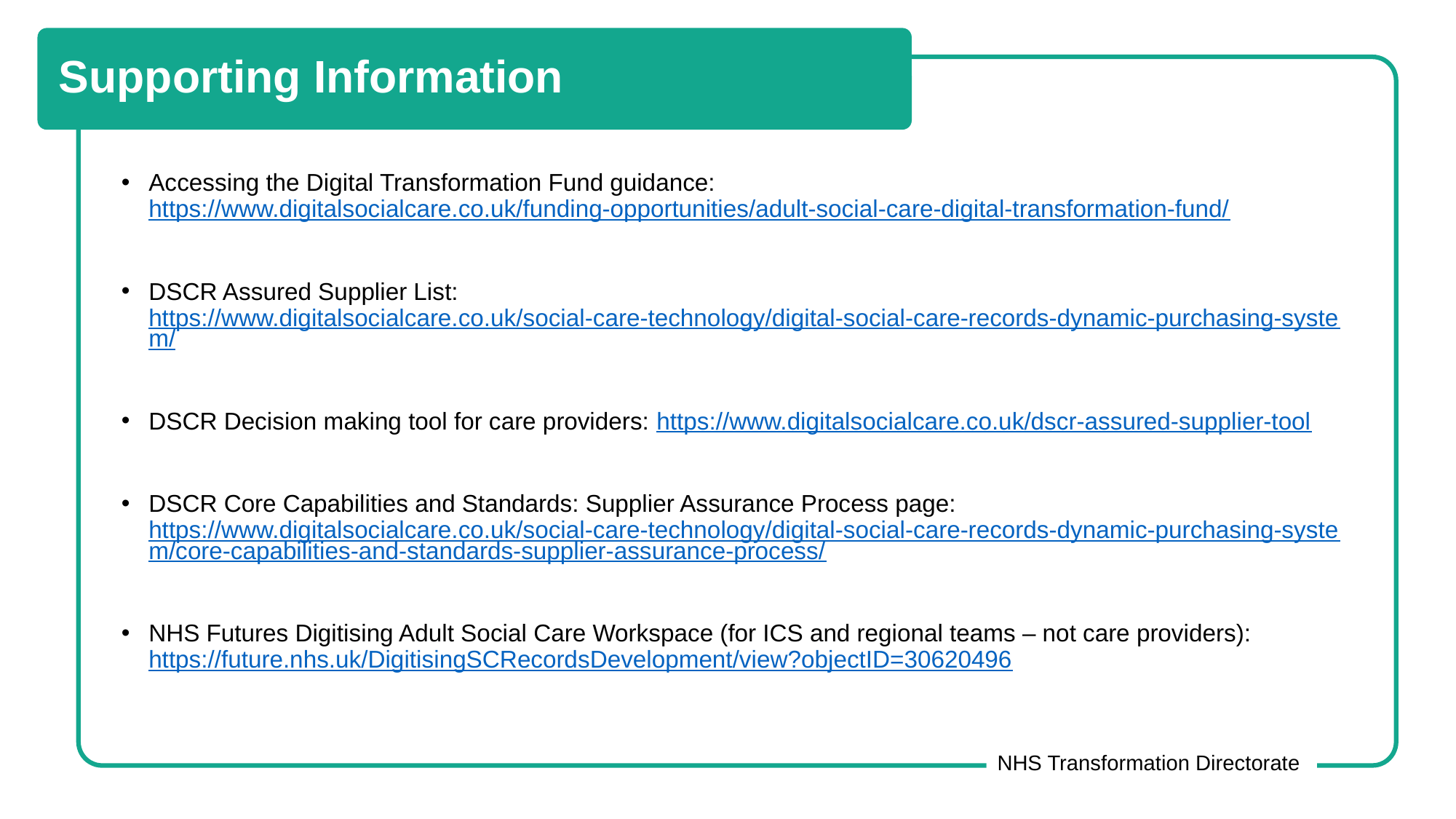

Supporting Information

Accessing the Digital Transformation Fund guidance: https://www.digitalsocialcare.co.uk/funding-opportunities/adult-social-care-digital-transformation-fund/

DSCR Assured Supplier List: https://www.digitalsocialcare.co.uk/social-care-technology/digital-social-care-records-dynamic-purchasing-system/

DSCR Decision making tool for care providers: https://www.digitalsocialcare.co.uk/dscr-assured-supplier-tool

DSCR Core Capabilities and Standards: Supplier Assurance Process page: https://www.digitalsocialcare.co.uk/social-care-technology/digital-social-care-records-dynamic-purchasing-system/core-capabilities-and-standards-supplier-assurance-process/

NHS Futures Digitising Adult Social Care Workspace (for ICS and regional teams – not care providers): https://future.nhs.uk/DigitisingSCRecordsDevelopment/view?objectID=30620496

NHS Transformation Directorate